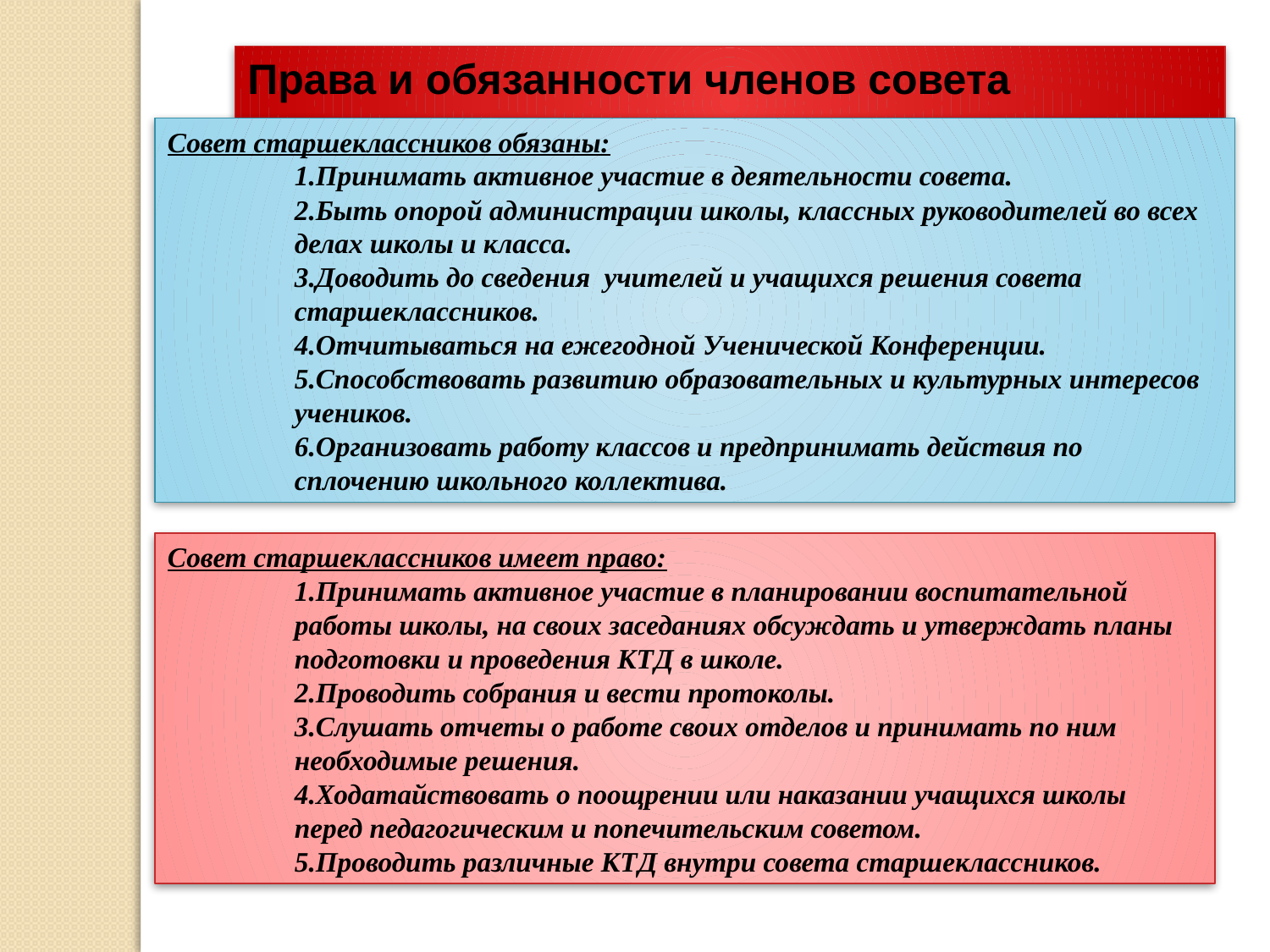

Права и обязанности членов совета старшеклассников
Совет старшеклассников обязаны:
Принимать активное участие в деятельности совета.
Быть опорой администрации школы, классных руководителей во всех делах школы и класса.
Доводить до сведения  учителей и учащихся решения совета старшеклассников.
Отчитываться на ежегодной Ученической Конференции.
Способствовать развитию образовательных и культурных интересов учеников.
Организовать работу классов и предпринимать действия по сплочению школьного коллектива.

Совет старшеклассников имеет право:
Принимать активное участие в планировании воспитательной работы школы, на своих заседаниях обсуждать и утверждать планы подготовки и проведения КТД в школе.
Проводить собрания и вести протоколы.
Слушать отчеты о работе своих отделов и принимать по ним необходимые решения.
Ходатайствовать о поощрении или наказании учащихся школы перед педагогическим и попечительским советом.
Проводить различные КТД внутри совета старшеклассников.